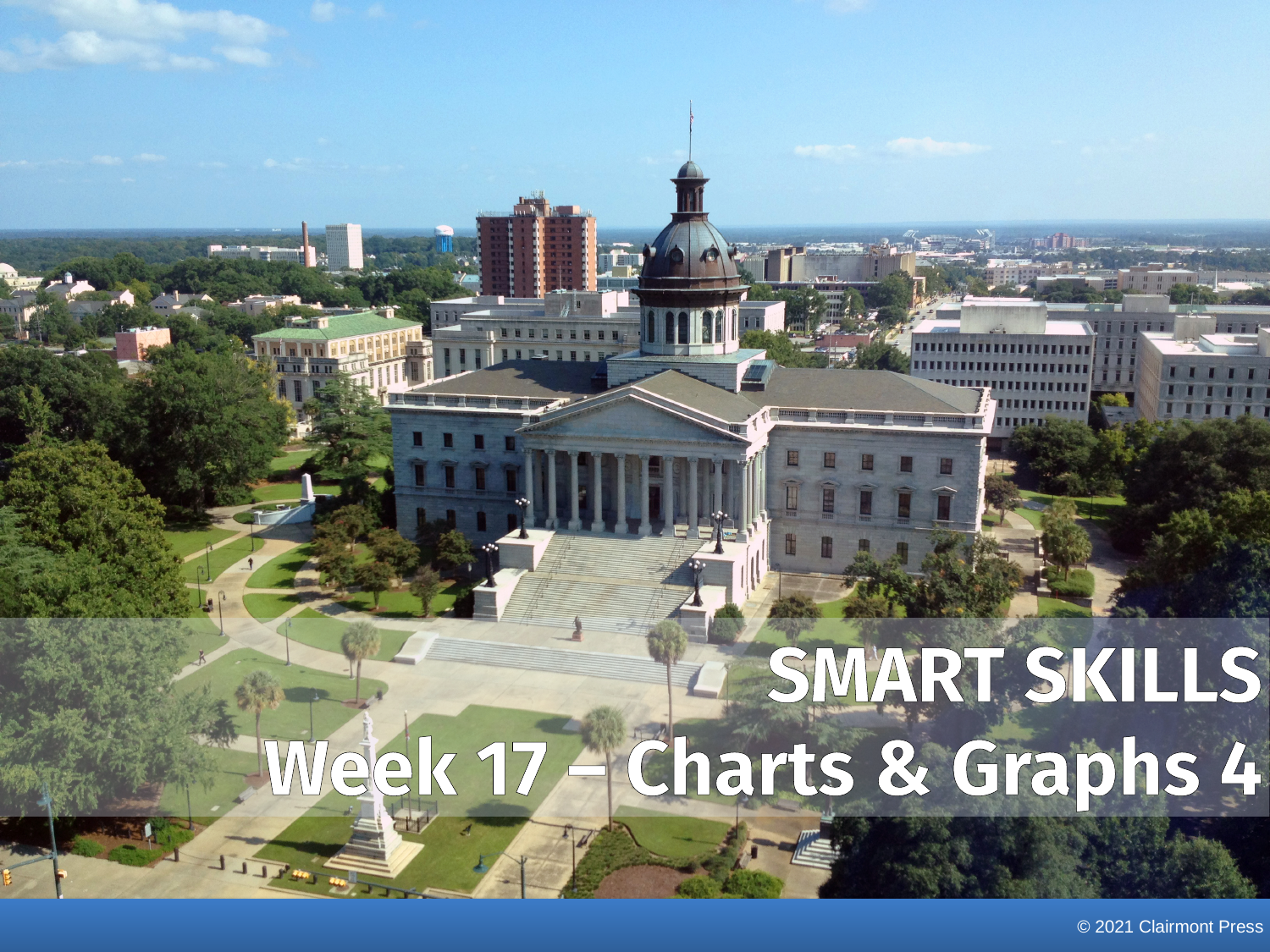

SMART SKILLS
Week 17 – Charts & Graphs 4
© 2021 Clairmont Press